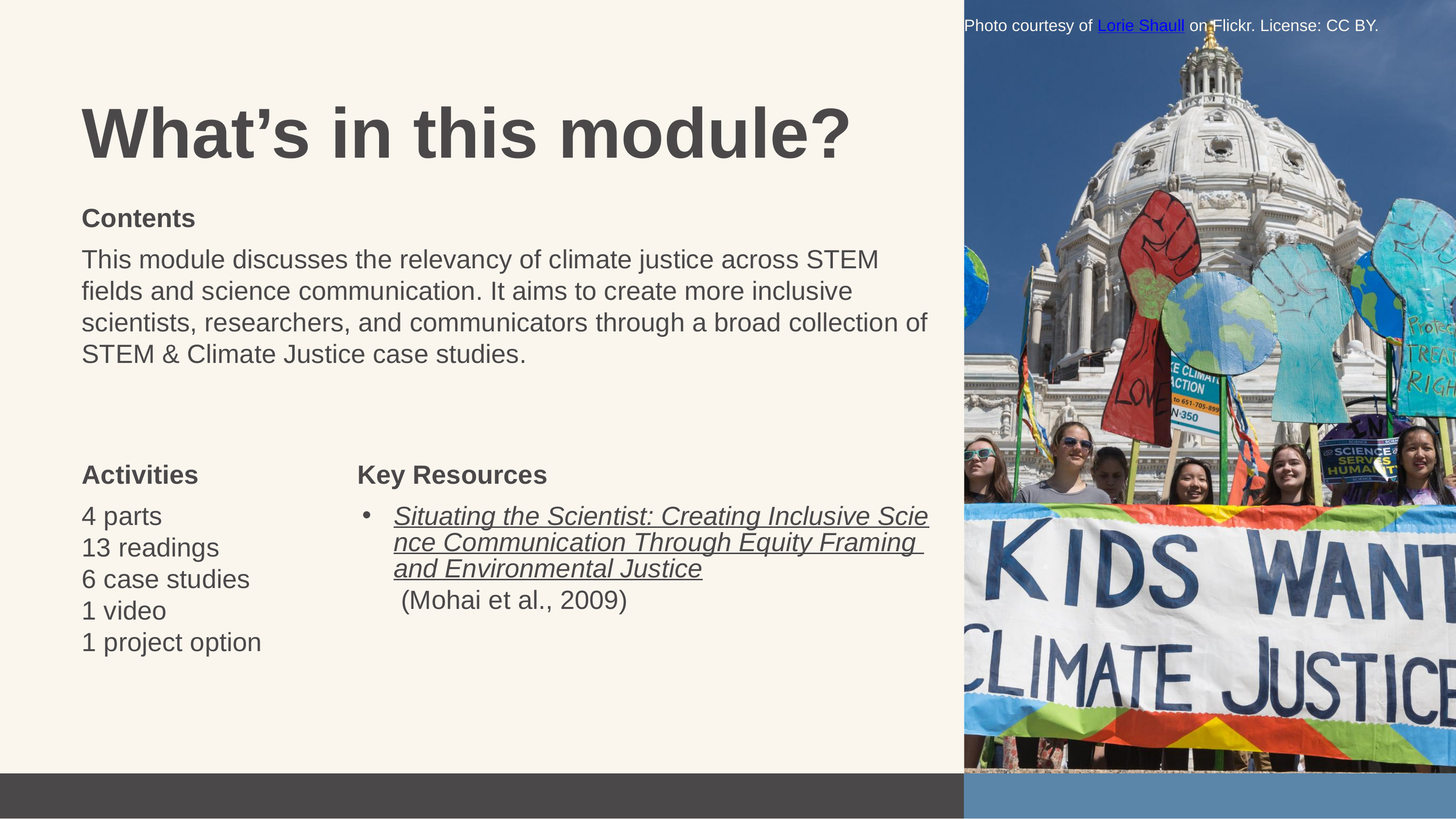

Photo courtesy of Lorie Shaull on Flickr. License: CC BY.
What’s in this module?
Contents
This module discusses the relevancy of climate justice across STEM fields and science communication. It aims to create more inclusive scientists, researchers, and communicators through a broad collection of STEM & Climate Justice case studies.
Activities
Key Resources
4 parts
13 readings
6 case studies
1 video
1 project option
Situating the Scientist: Creating Inclusive Science Communication Through Equity Framing and Environmental Justice (Mohai et al., 2009)